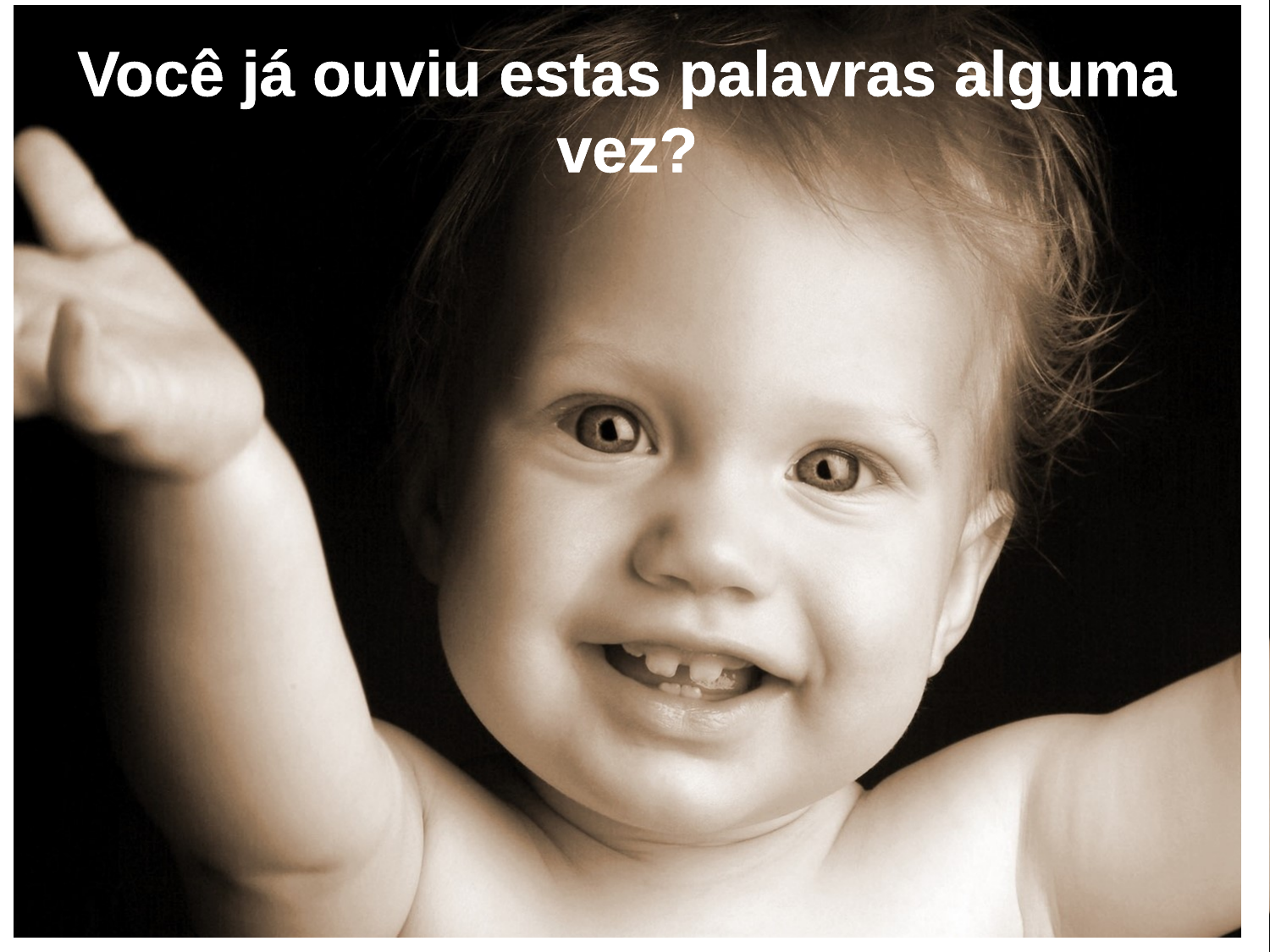

Você já ouviu estas palavras alguma vez?